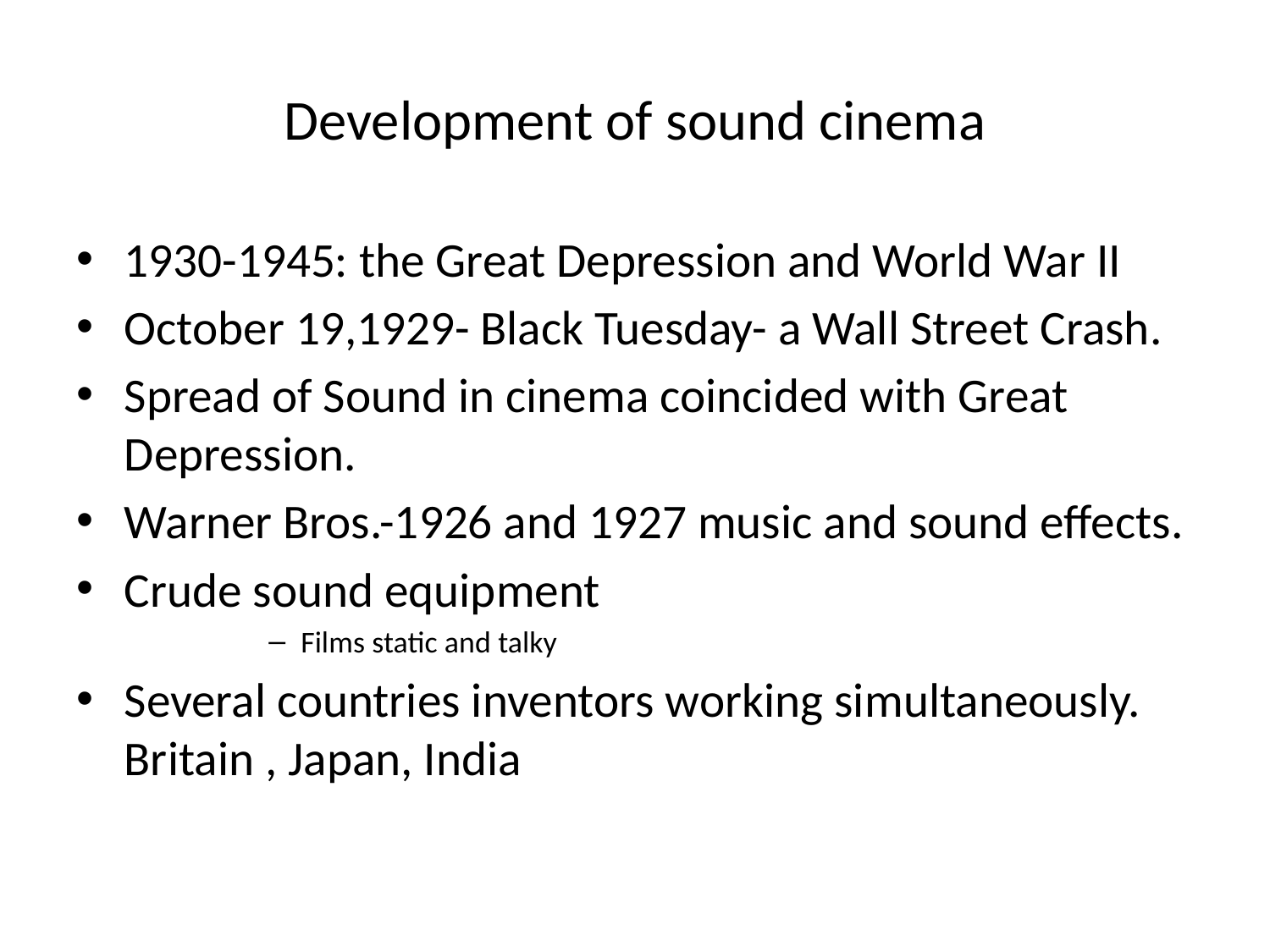

# Development of sound cinema
1930-1945: the Great Depression and World War II
October 19,1929- Black Tuesday- a Wall Street Crash.
Spread of Sound in cinema coincided with Great Depression.
Warner Bros.-1926 and 1927 music and sound effects.
Crude sound equipment
Films static and talky
Several countries inventors working simultaneously. Britain , Japan, India